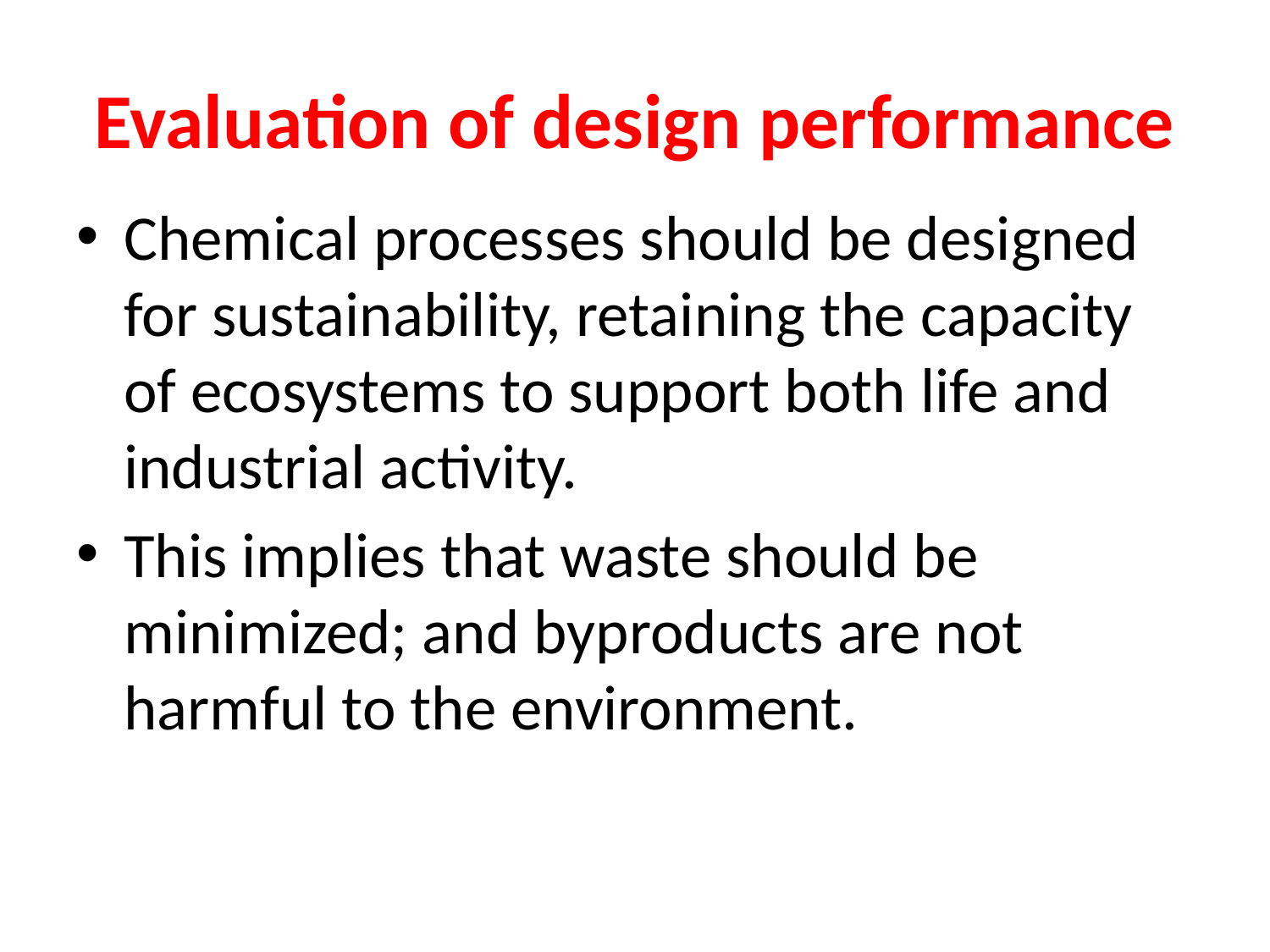

# Evaluation of design performance
Chemical processes should be designed for sustainability, retaining the capacity of ecosystems to support both life and industrial activity.
This implies that waste should be minimized; and byproducts are not harmful to the environment.